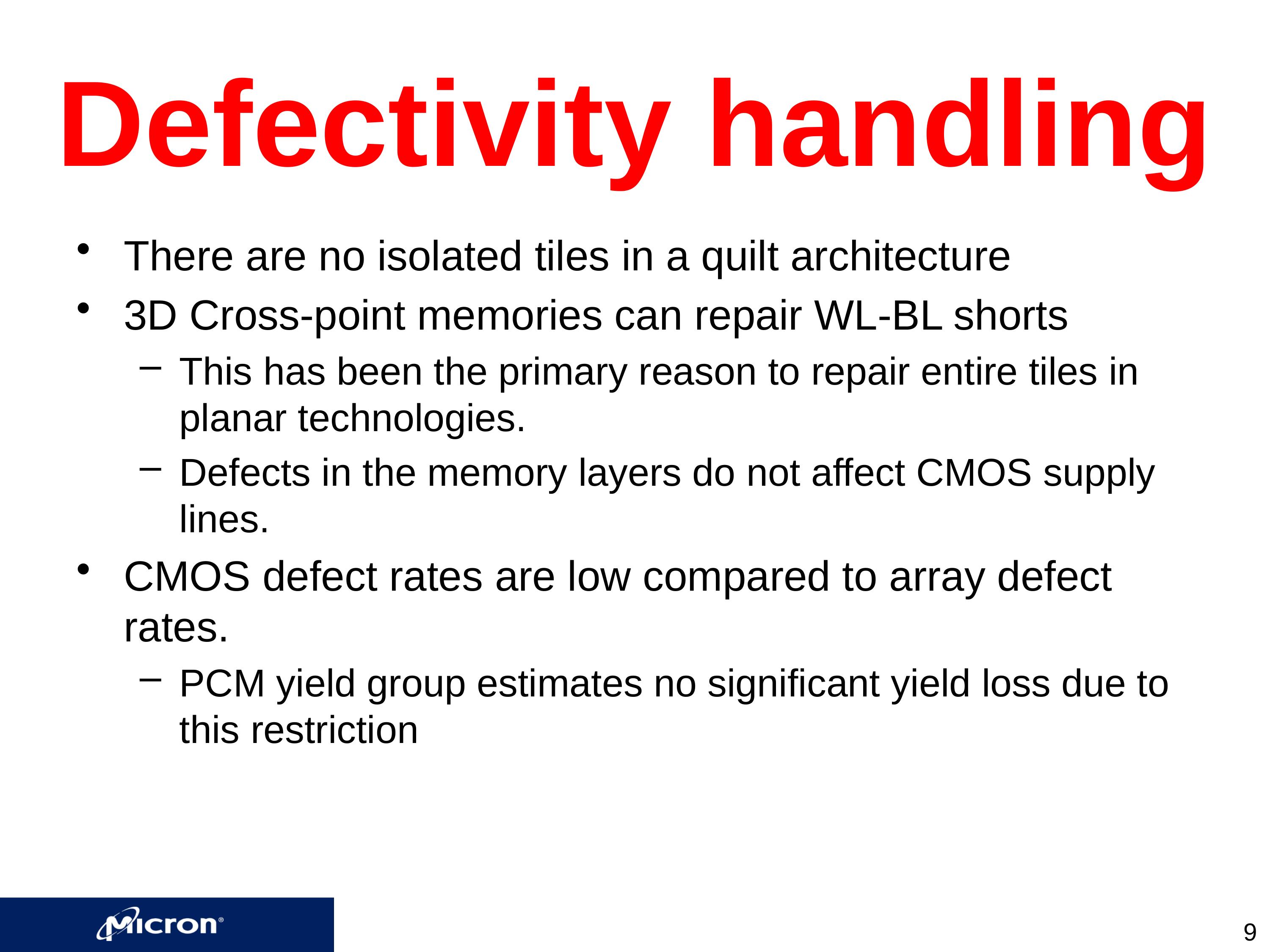

# Defectivity handling
There are no isolated tiles in a quilt architecture
3D Cross-point memories can repair WL-BL shorts
This has been the primary reason to repair entire tiles in planar technologies.
Defects in the memory layers do not affect CMOS supply lines.
CMOS defect rates are low compared to array defect rates.
PCM yield group estimates no significant yield loss due to this restriction

9